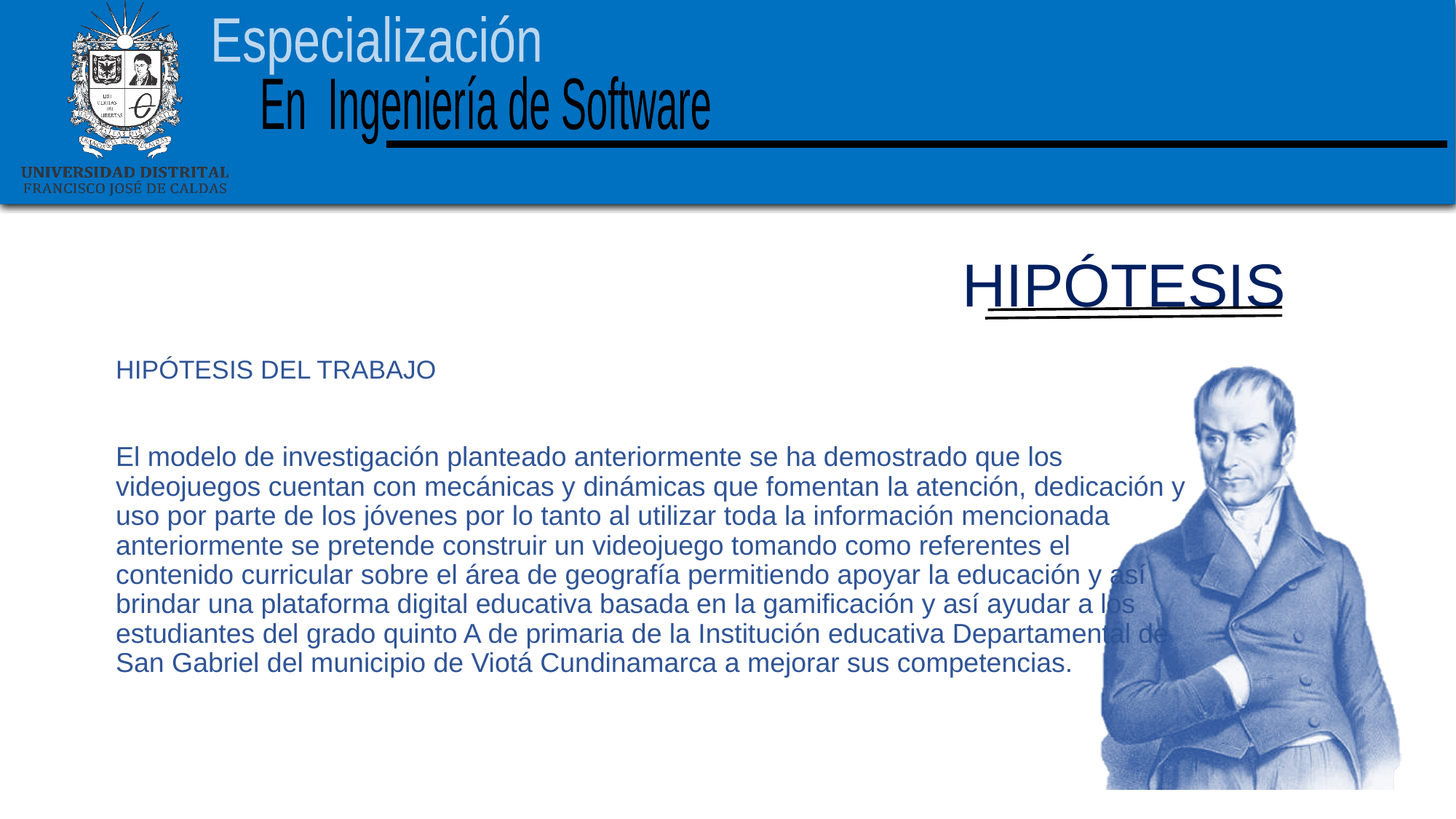

HIPÓTESIS
HIPÓTESIS DEL TRABAJO

El modelo de investigación planteado anteriormente se ha demostrado que los videojuegos cuentan con mecánicas y dinámicas que fomentan la atención, dedicación y uso por parte de los jóvenes por lo tanto al utilizar toda la información mencionada anteriormente se pretende construir un videojuego tomando como referentes el contenido curricular sobre el área de geografía permitiendo apoyar la educación y así brindar una plataforma digital educativa basada en la gamificación y así ayudar a los estudiantes del grado quinto A de primaria de la Institución educativa Departamental de San Gabriel del municipio de Viotá Cundinamarca a mejorar sus competencias.